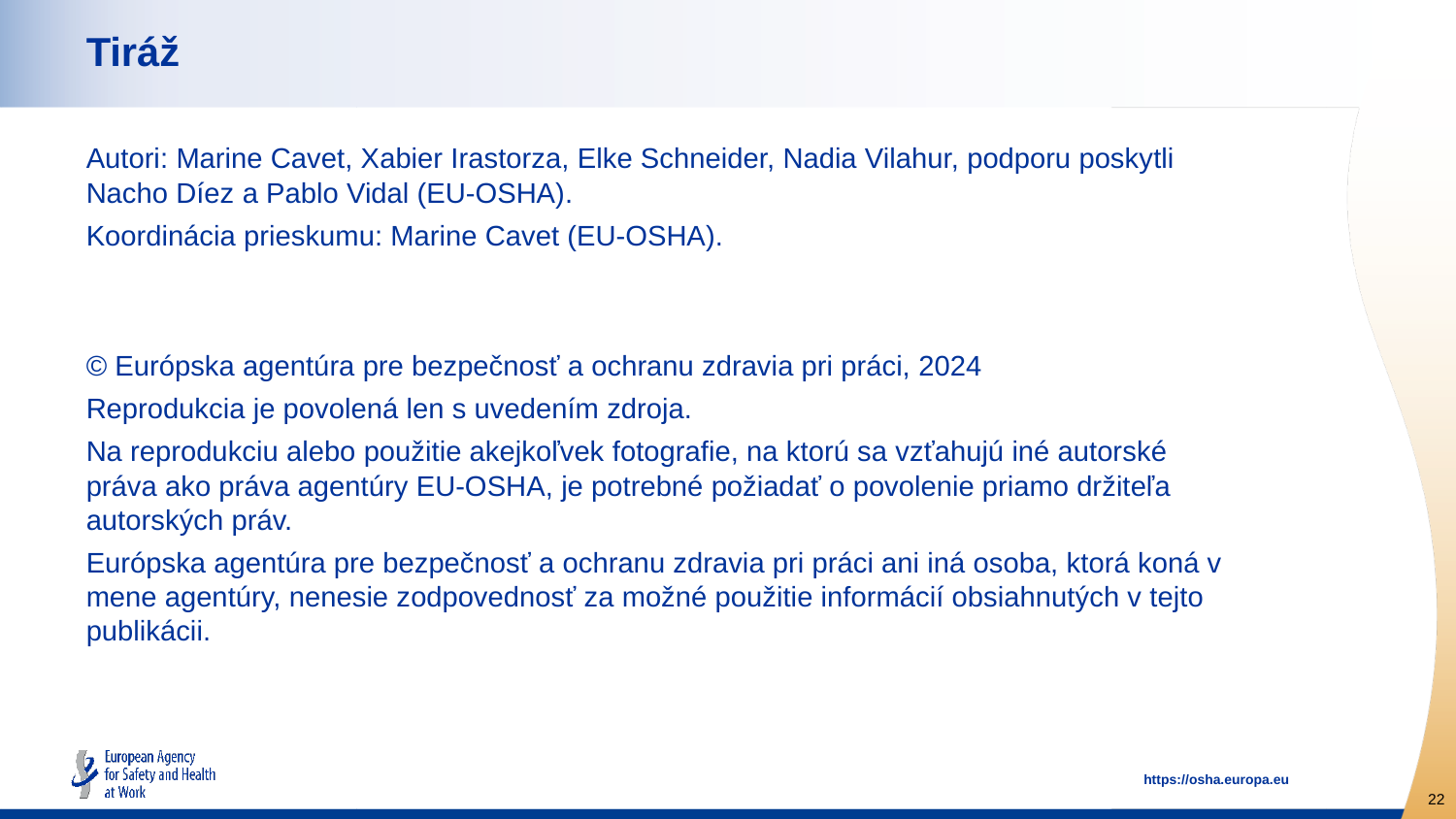

# Tiráž
Autori: Marine Cavet, Xabier Irastorza, Elke Schneider, Nadia Vilahur, podporu poskytli Nacho Díez a Pablo Vidal (EU-OSHA).
Koordinácia prieskumu: Marine Cavet (EU-OSHA).

© Európska agentúra pre bezpečnosť a ochranu zdravia pri práci, 2024
Reprodukcia je povolená len s uvedením zdroja.
Na reprodukciu alebo použitie akejkoľvek fotografie, na ktorú sa vzťahujú iné autorské práva ako práva agentúry EU-OSHA, je potrebné požiadať o povolenie priamo držiteľa autorských práv.
Európska agentúra pre bezpečnosť a ochranu zdravia pri práci ani iná osoba, ktorá koná v mene agentúry, nenesie zodpovednosť za možné použitie informácií obsiahnutých v tejto publikácii.